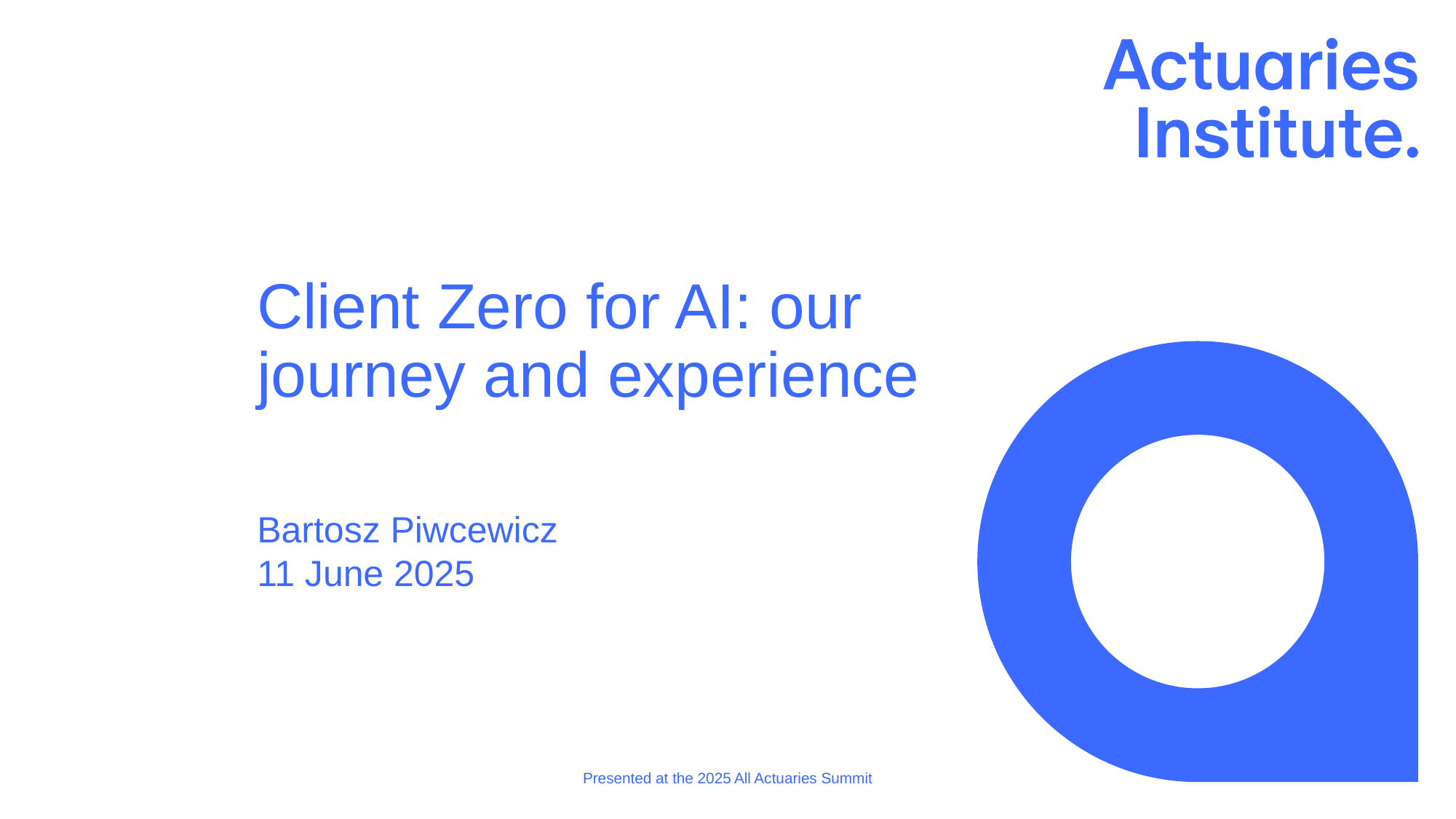

# Client Zero for AI: our journey and experience
Bartosz Piwcewicz
11 June 2025
Presented at the 2025 All Actuaries Summit